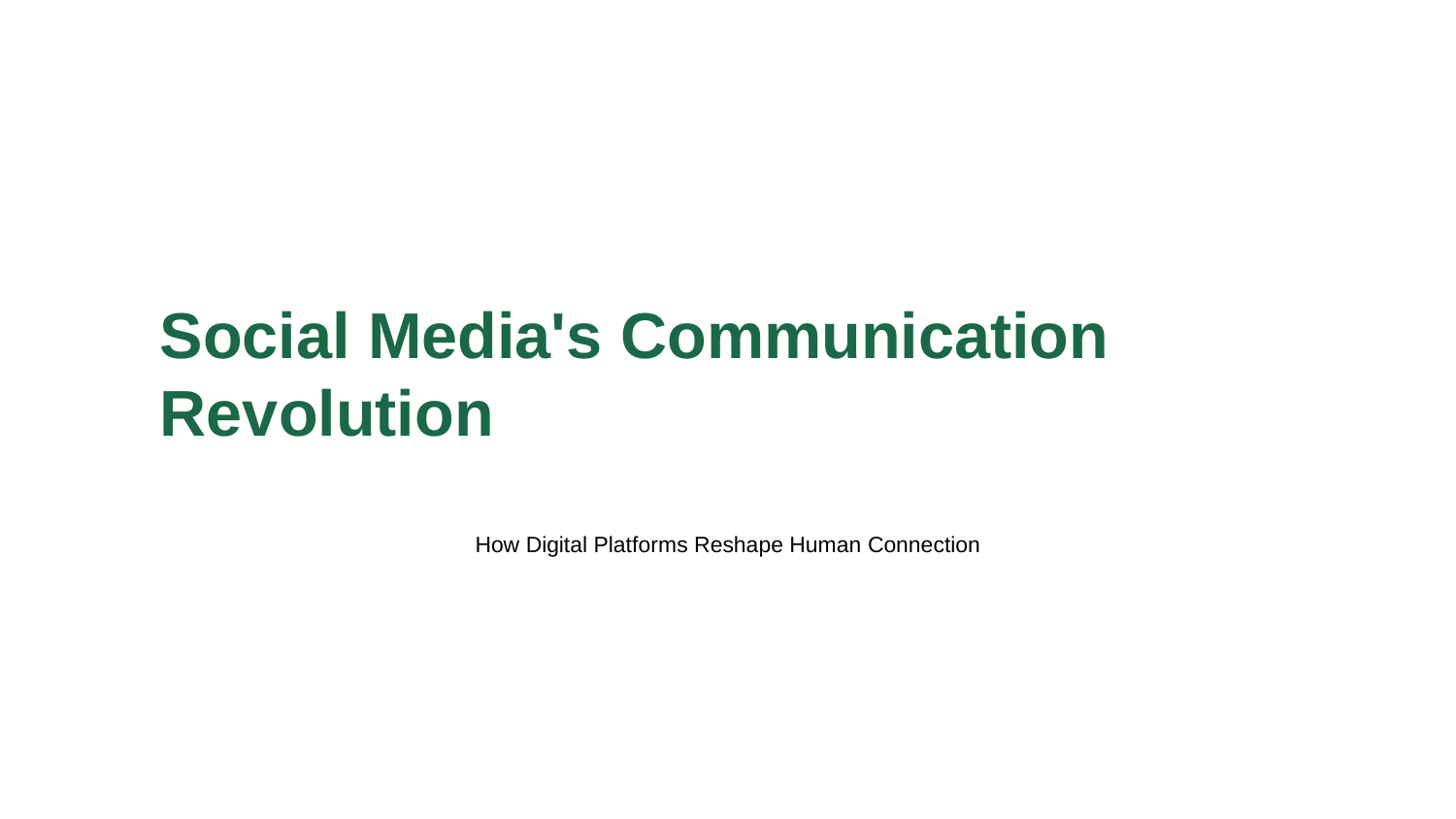

Social Media's Communication Revolution

How Digital Platforms Reshape Human Connection